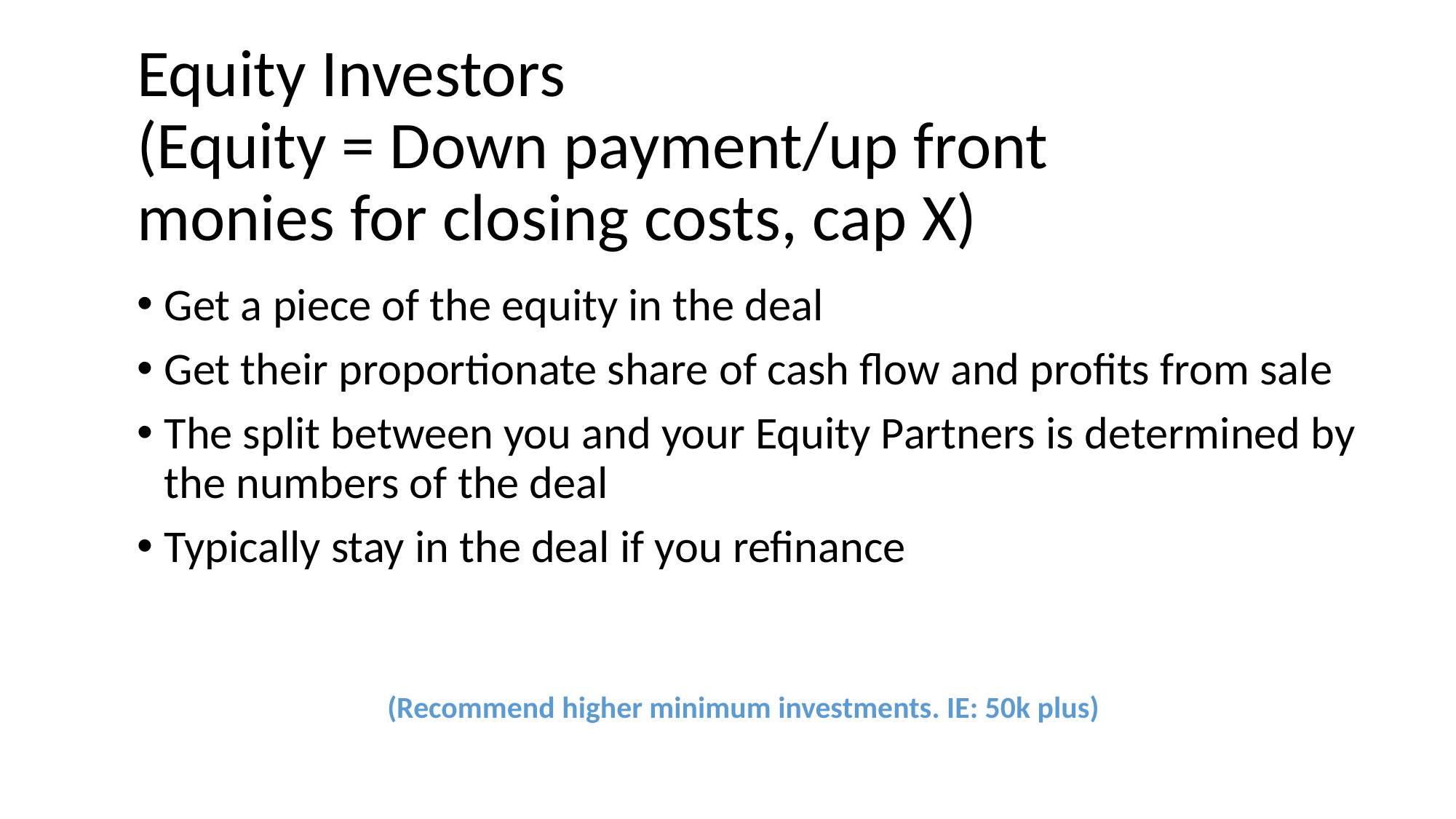

# Equity Investors (Equity = Down payment/up front monies for closing costs, cap X)
Get a piece of the equity in the deal
Get their proportionate share of cash flow and profits from sale
The split between you and your Equity Partners is determined by the numbers of the deal
Typically stay in the deal if you refinance
(Recommend higher minimum investments. IE: 50k plus)